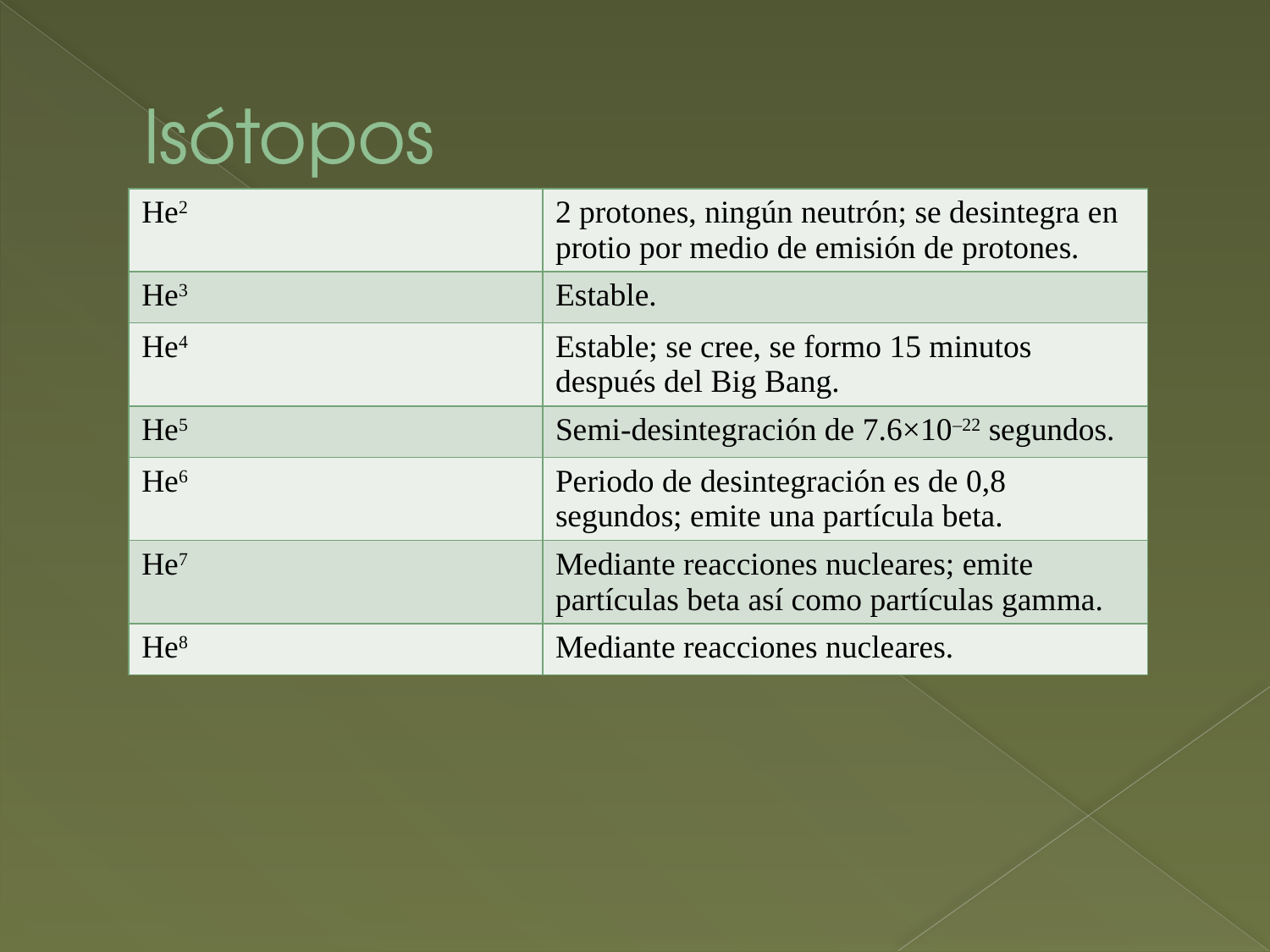

# Isótopos
| He2 | 2 protones, ningún neutrón; se desintegra en protio por medio de emisión de protones. |
| --- | --- |
| He3 | Estable. |
| He4 | Estable; se cree, se formo 15 minutos después del Big Bang. |
| He5 | Semi-desintegración de 7.6×10–22 segundos. |
| He6 | Periodo de desintegración es de 0,8 segundos; emite una partícula beta. |
| He7 | Mediante reacciones nucleares; emite partículas beta así como partículas gamma. |
| He8 | Mediante reacciones nucleares. |